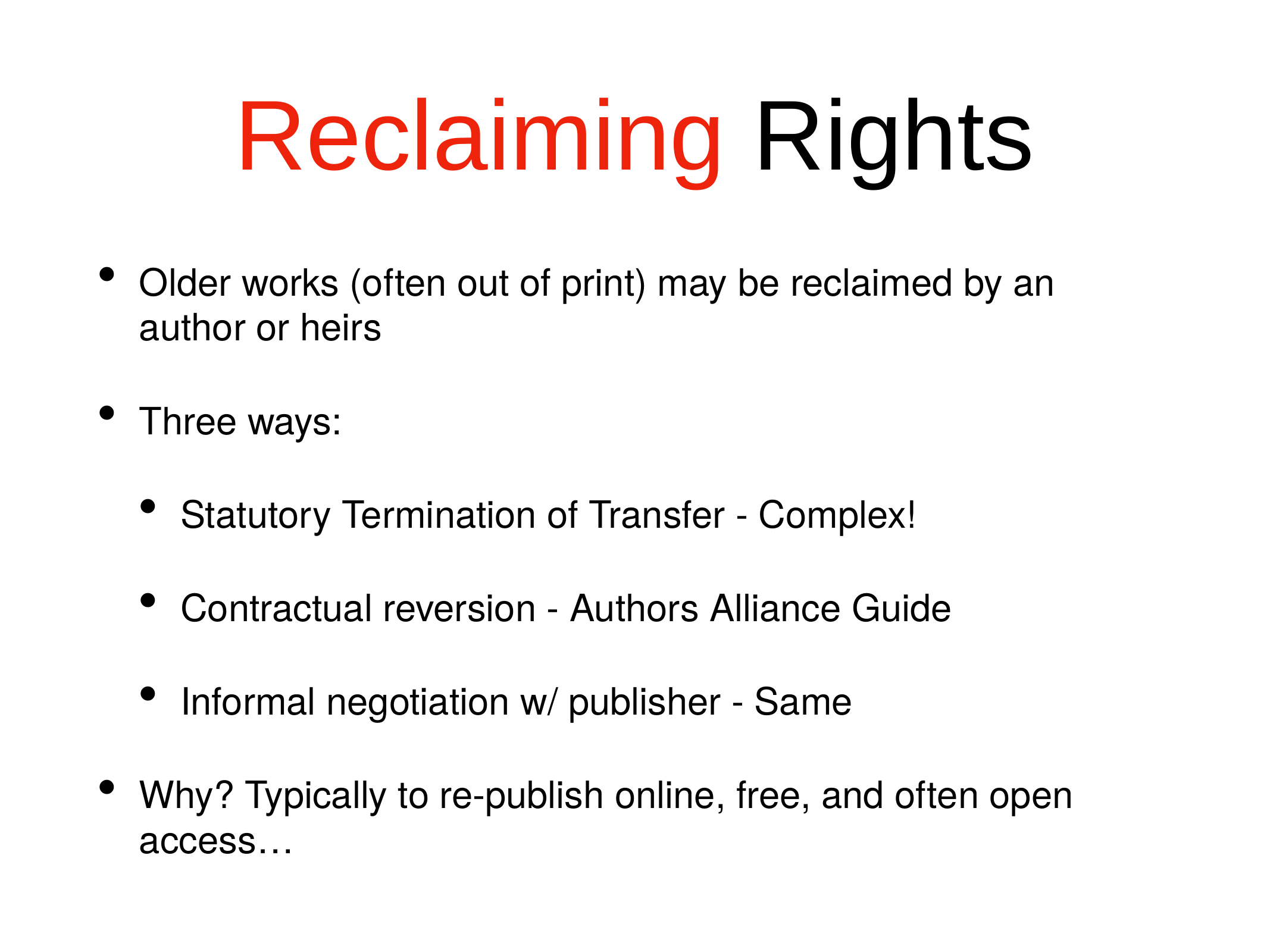

# Reclaiming Rights
Older works (often out of print) may be reclaimed by an author or heirs
Three ways:
Statutory Termination of Transfer - Complex!
Contractual reversion - Authors Alliance Guide
Informal negotiation w/ publisher - Same
Why? Typically to re-publish online, free, and often open access…